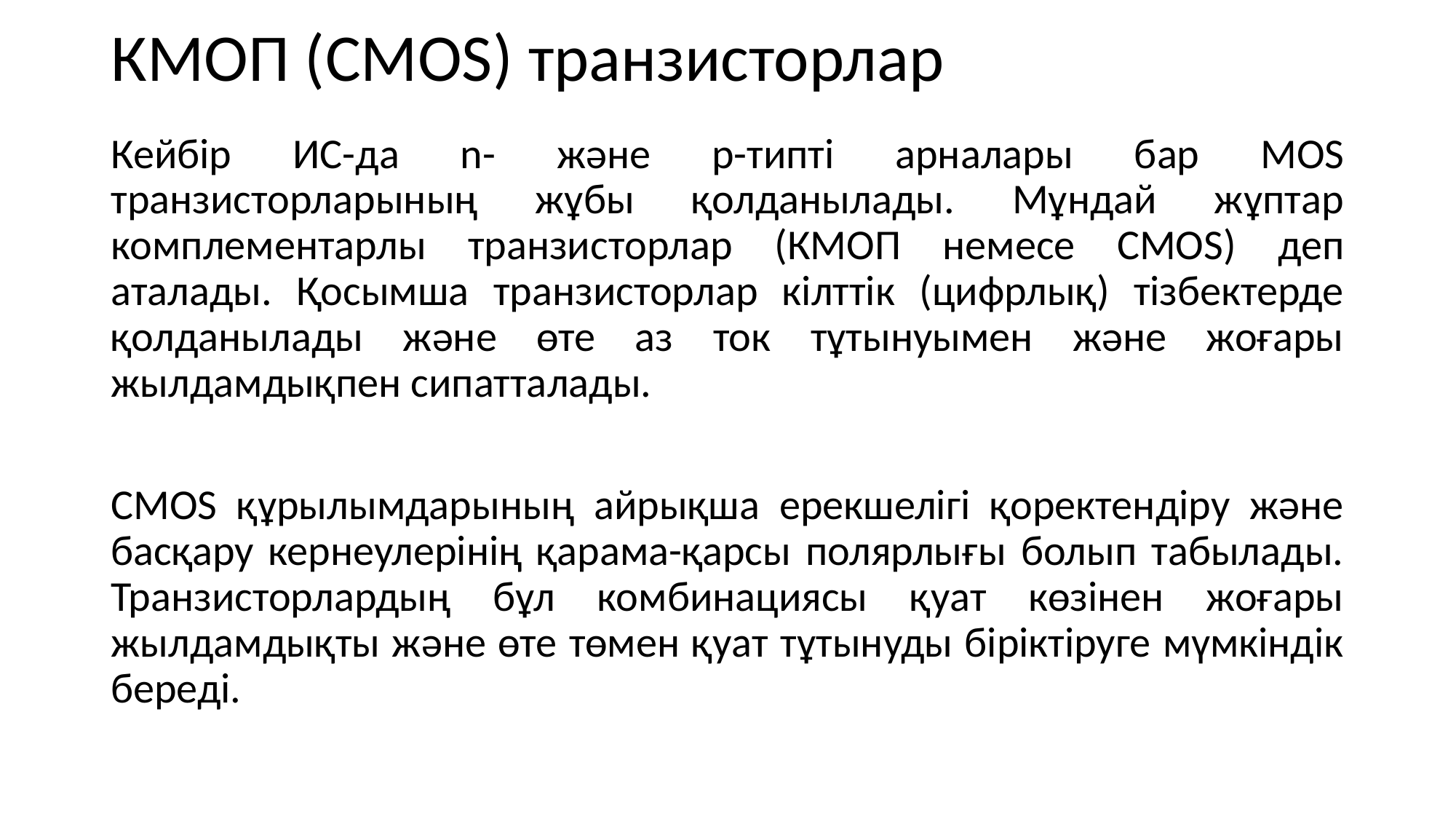

# КМОП (CMOS) транзисторлар
Кейбір ИС-да n- және p-типті арналары бар MOS транзисторларының жұбы қолданылады. Мұндай жұптар комплементарлы транзисторлар (КМОП немесе CMOS) деп аталады. Қосымша транзисторлар кілттік (цифрлық) тізбектерде қолданылады және өте аз ток тұтынуымен және жоғары жылдамдықпен сипатталады.

CMOS құрылымдарының айрықша ерекшелігі қоректендіру және басқару кернеулерінің қарама-қарсы полярлығы болып табылады. Транзисторлардың бұл комбинациясы қуат көзінен жоғары жылдамдықты және өте төмен қуат тұтынуды біріктіруге мүмкіндік береді.